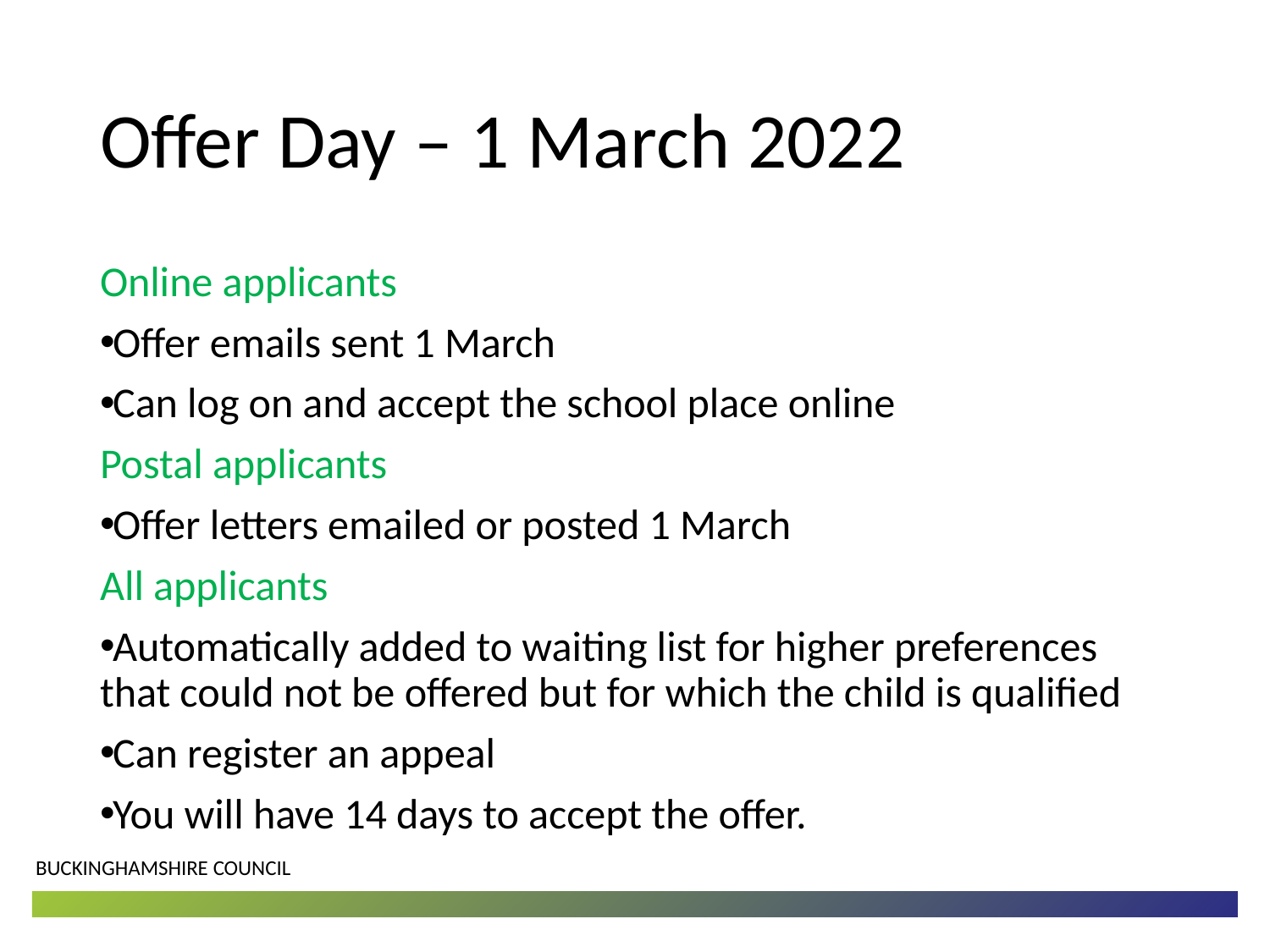

# Offer Day – 1 March 2022
Online applicants
Offer emails sent 1 March
Can log on and accept the school place online
Postal applicants
Offer letters emailed or posted 1 March
All applicants
Automatically added to waiting list for higher preferences that could not be offered but for which the child is qualified
Can register an appeal
You will have 14 days to accept the offer.